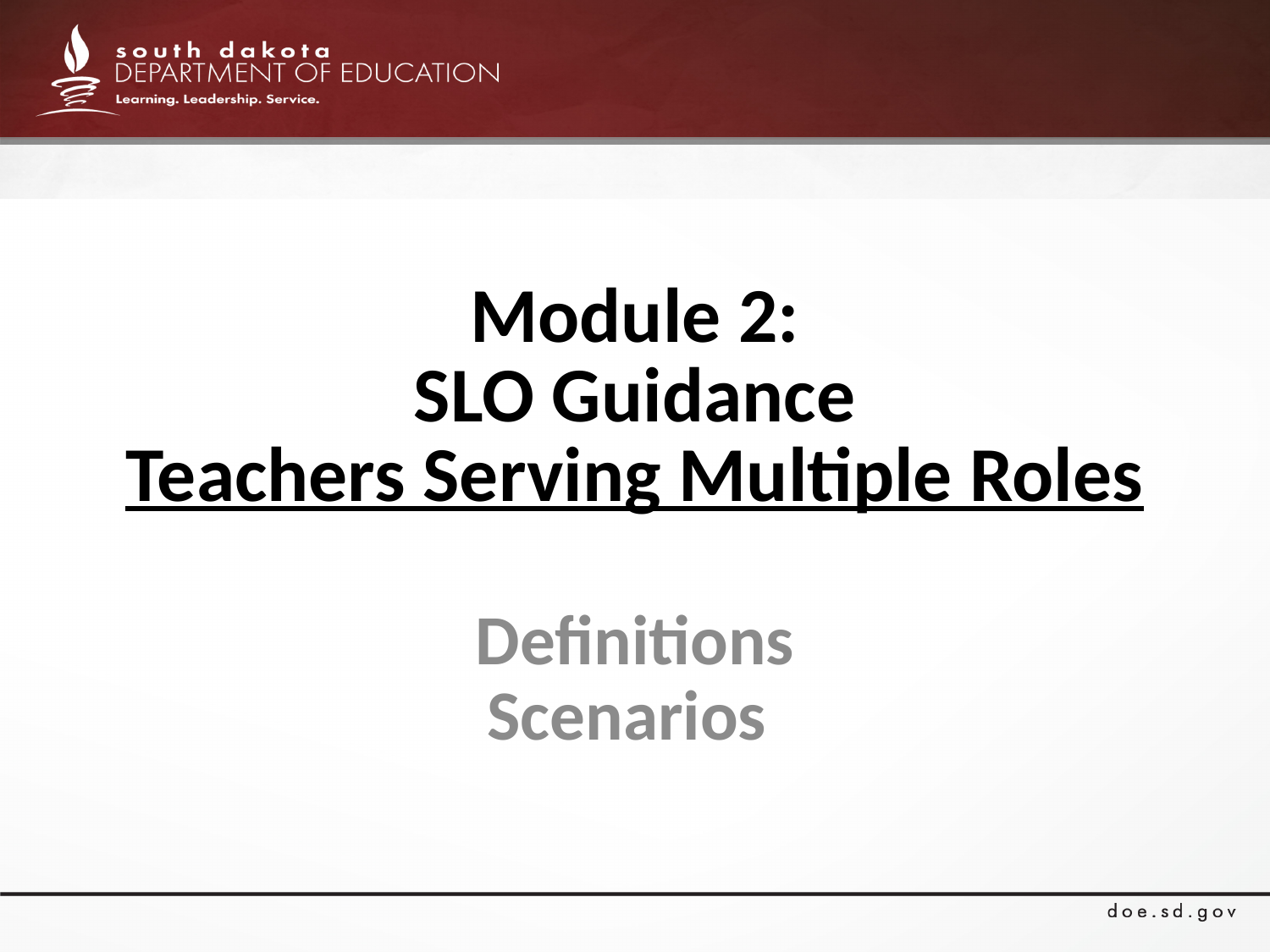

# Module 2: SLO Guidance Teachers Serving Multiple Roles
Definitions
Scenarios